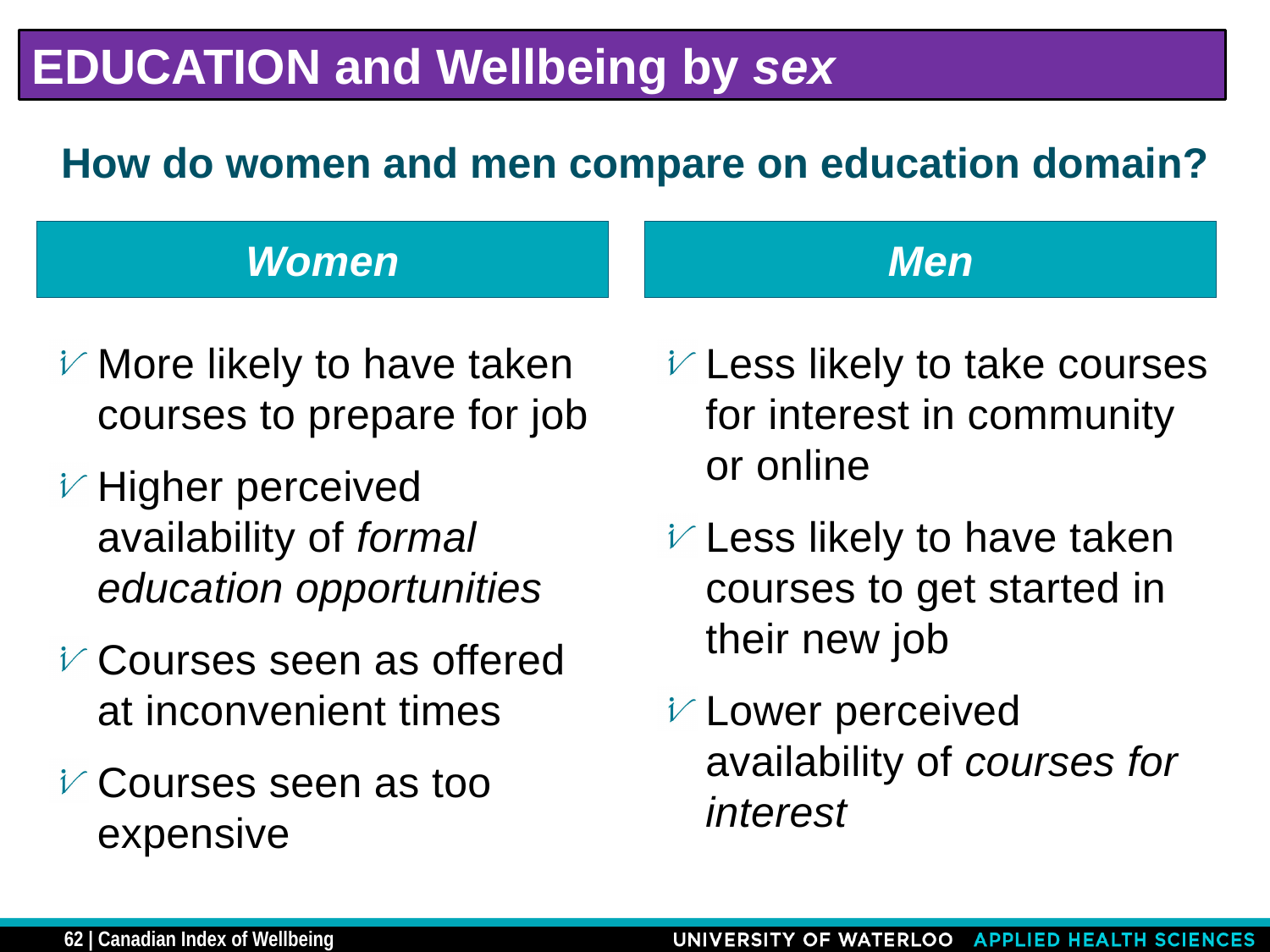

EDUCATION and Wellbeing by sex
# How do women and men compare on education domain?
Women
Men
More likely to have taken courses to prepare for job
Higher perceived availability of formal education opportunities
Courses seen as offered at inconvenient times
Courses seen as too expensive
Less likely to take courses for interest in community or online
Less likely to have taken courses to get started in their new job
Lower perceived availability of courses for interest